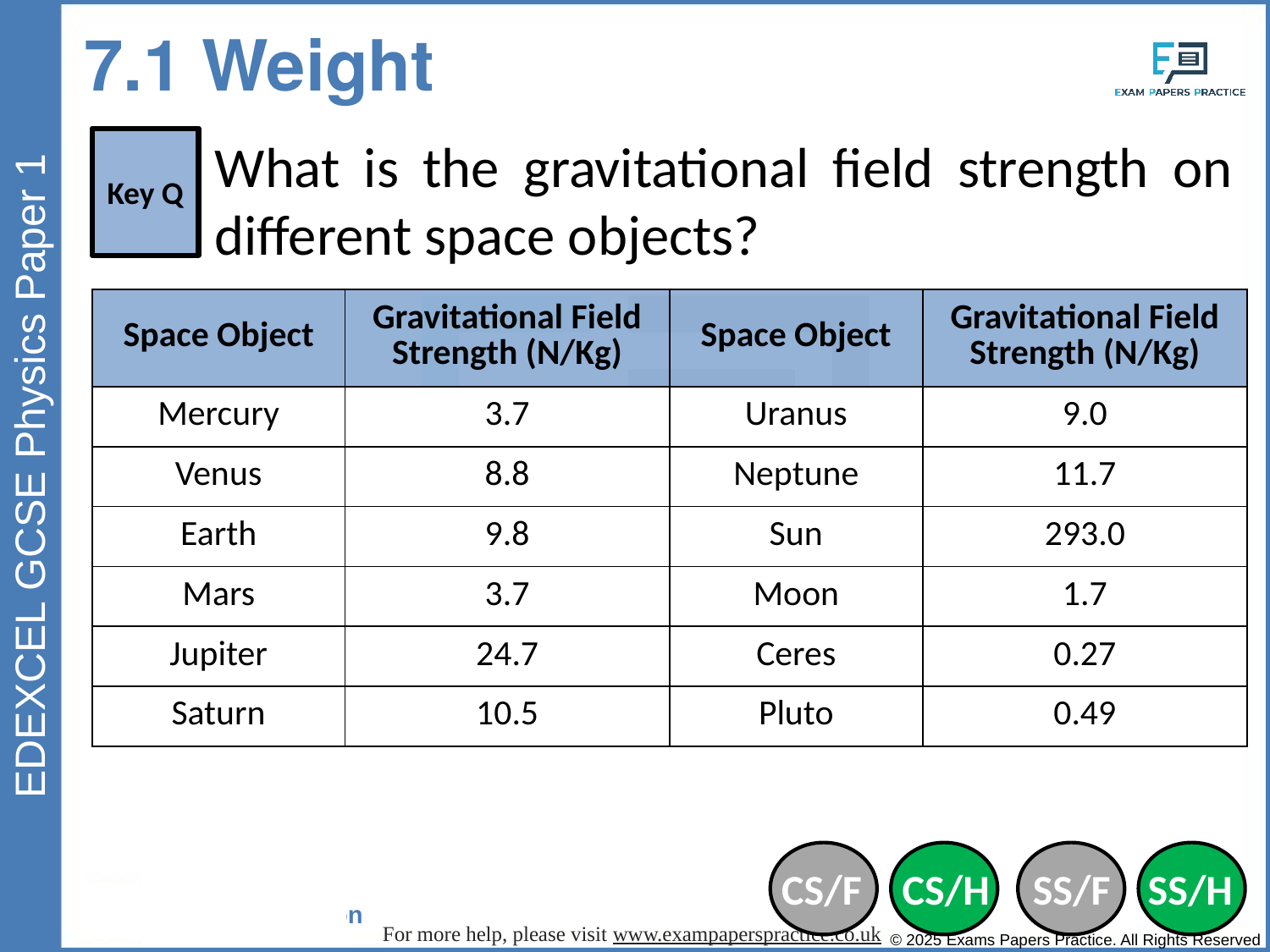

7.1 Weight

What is the gravitational field strength on different space objects?

Key Q

| Space Object | Gravitational Field Strength (N/Kg) | Space Object | Gravitational Field Strength (N/Kg) |
| --- | --- | --- | --- |
| Mercury | 3.7 | Uranus | 9.0 |
| Venus | 8.8 | Neptune | 11.7 |
| Earth | 9.8 | Sun | 293.0 |
| Mars | 3.7 | Moon | 1.7 |
| Jupiter | 24.7 | Ceres | 0.27 |
| Saturn | 10.5 | Pluto | 0.49 |